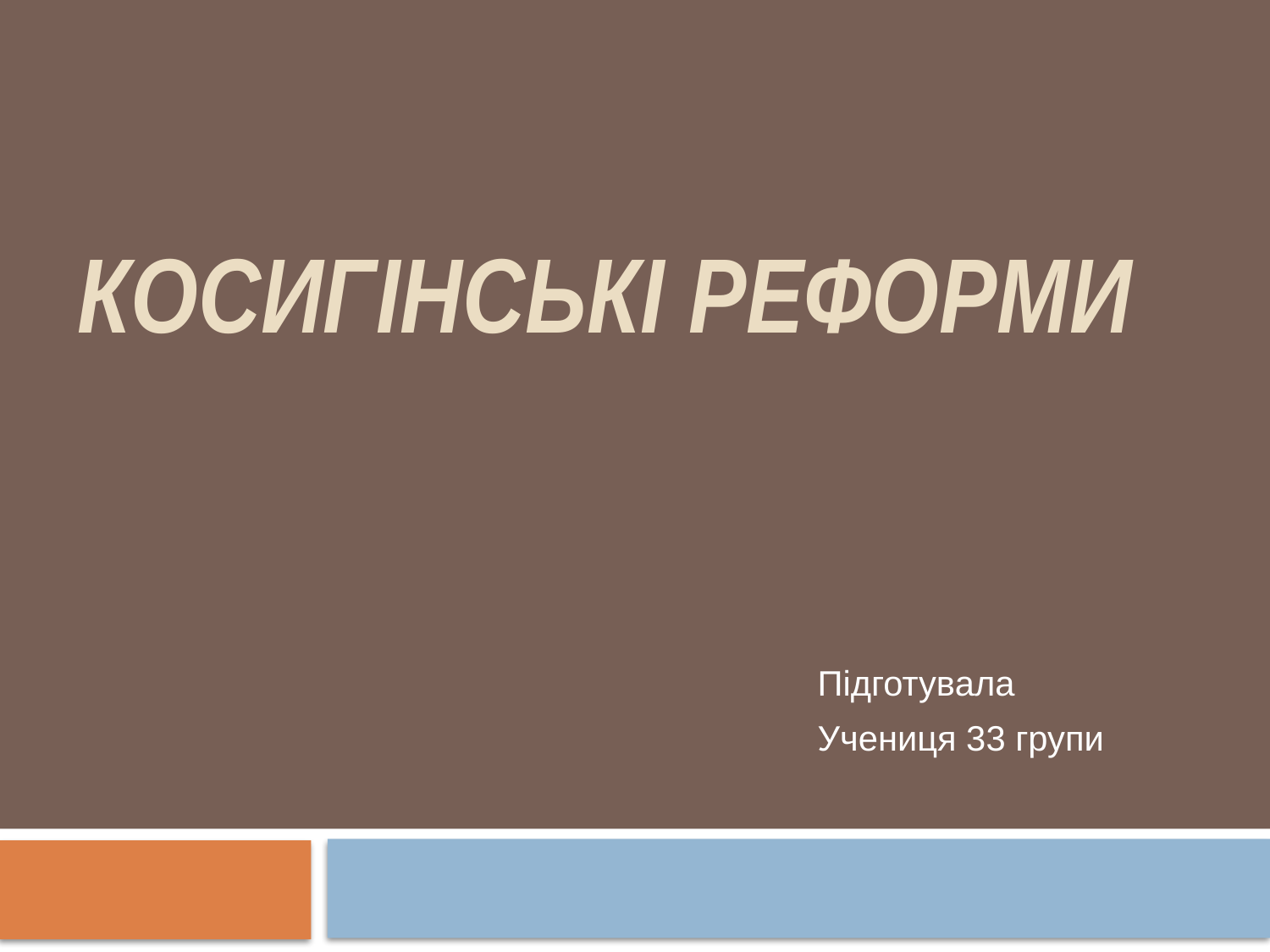

# Косигінські реформи
Підготувала
Учениця 33 групи